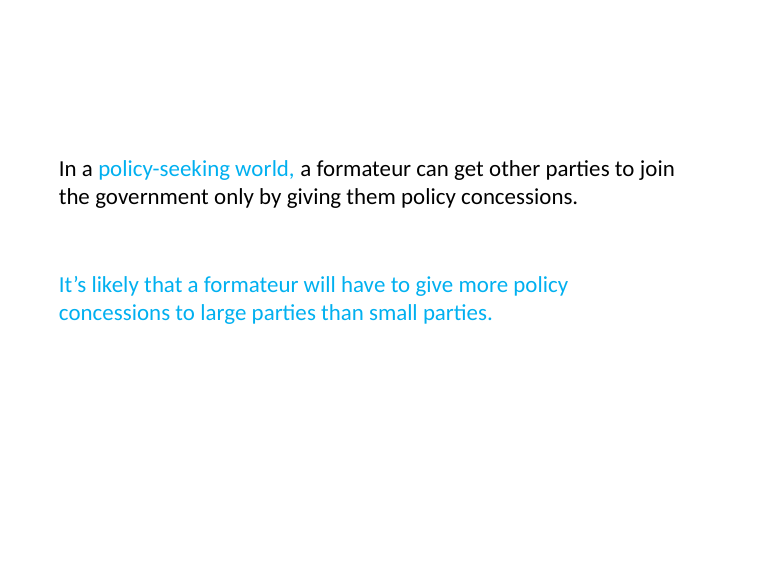

# In a policy-seeking world, a formateur can get other parties to join  the government only by giving them policy concessions.
It’s likely that a formateur will have to give more policy  concessions to large parties than small parties.